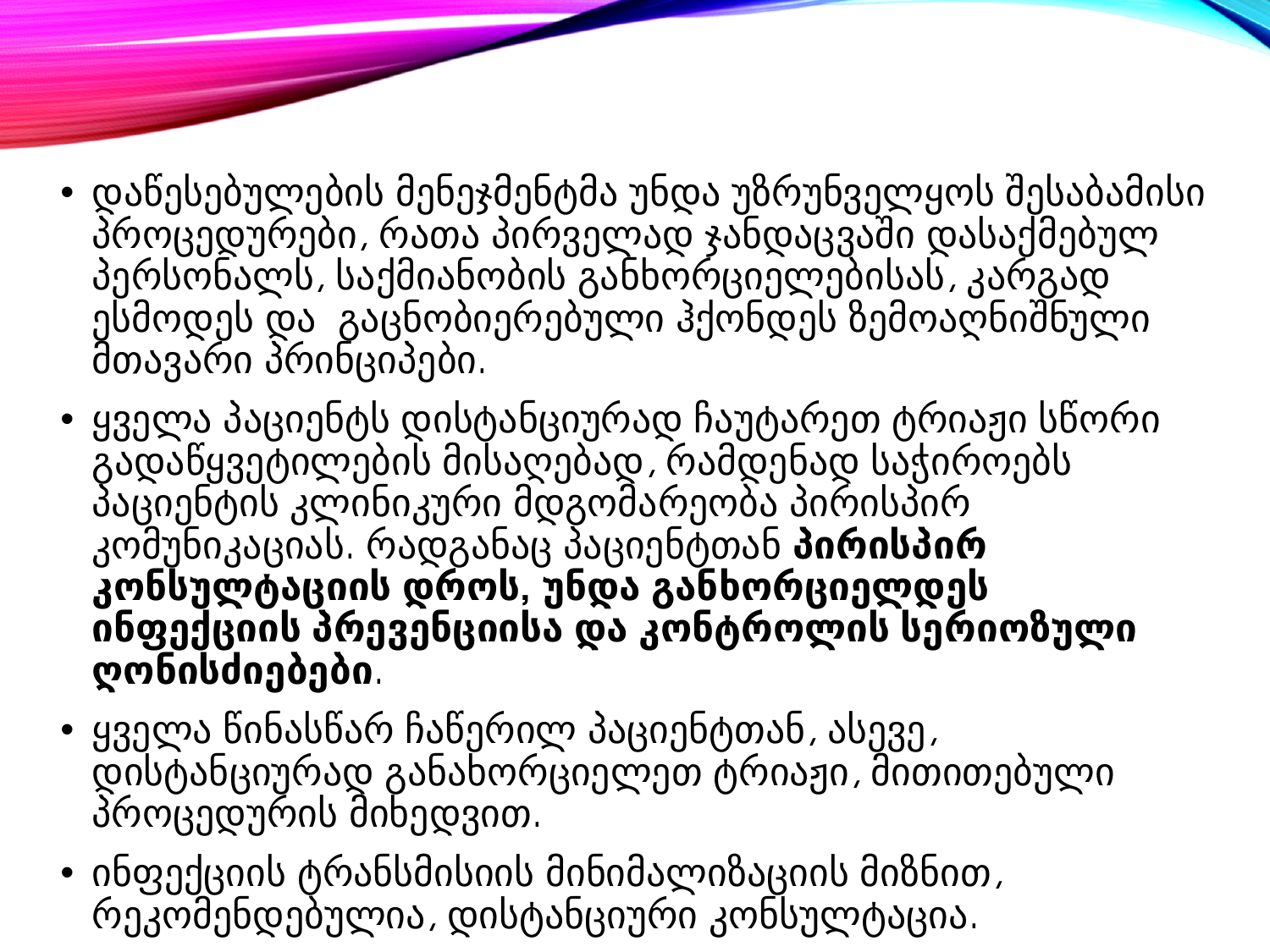

დაწესებულების მენეჯმენტმა უნდა უზრუნველყოს შესაბამისი პროცედურები, რათა პირველად ჯანდაცვაში დასაქმებულ პერსონალს, საქმიანობის განხორციელებისას, კარგად ესმოდეს და  გაცნობიერებული ჰქონდეს ზემოაღნიშნული მთავარი პრინციპები.
ყველა პაციენტს დისტანციურად ჩაუტარეთ ტრიაჟი სწორი გადაწყვეტილების მისაღებად, რამდენად საჭიროებს  პაციენტის კლინიკური მდგომარეობა პირისპირ კომუნიკაციას. რადგანაც პაციენტთან პირისპირ კონსულტაციის დროს, უნდა განხორციელდეს ინფექციის პრევენციისა და კონტროლის სერიოზული ღონისძიებები.
ყველა წინასწარ ჩაწერილ პაციენტთან, ასევე, დისტანციურად განახორციელეთ ტრიაჟი, მითითებული პროცედურის მიხედვით.
ინფექციის ტრანსმისიის მინიმალიზაციის მიზნით, რეკომენდებულია, დისტანციური კონსულტაცია.